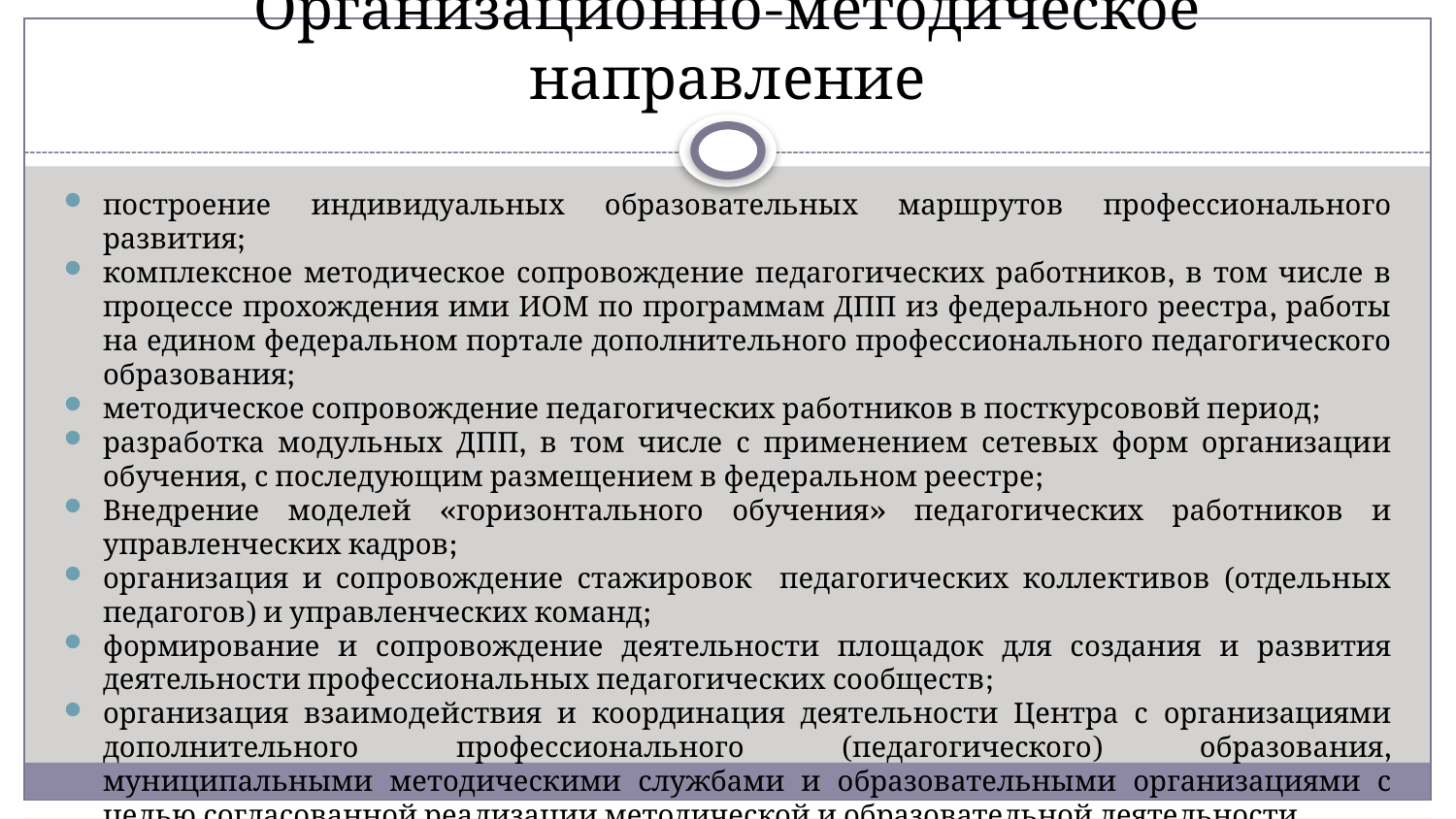

# Организационно-методическое направление
построение индивидуальных образовательных маршрутов профессионального развития;
комплексное методическое сопровождение педагогических работников, в том числе в процессе прохождения ими ИОМ по программам ДПП из федерального реестра, работы на едином федеральном портале дополнительного профессионального педагогического образования;
методическое сопровождение педагогических работников в посткурсововй период;
разработка модульных ДПП, в том числе с применением сетевых форм организации обучения, с последующим размещением в федеральном реестре;
Внедрение моделей «горизонтального обучения» педагогических работников и управленческих кадров;
организация и сопровождение стажировок  педагогических коллективов (отдельных педагогов) и управленческих команд;
формирование и сопровождение деятельности площадок для создания и развития деятельности профессиональных педагогических сообществ;
организация взаимодействия и координация деятельности Центра с организациями дополнительного профессионального (педагогического) образования, муниципальными методическими службами и образовательными организациями с целью согласованной реализации методической и образовательной деятельности.